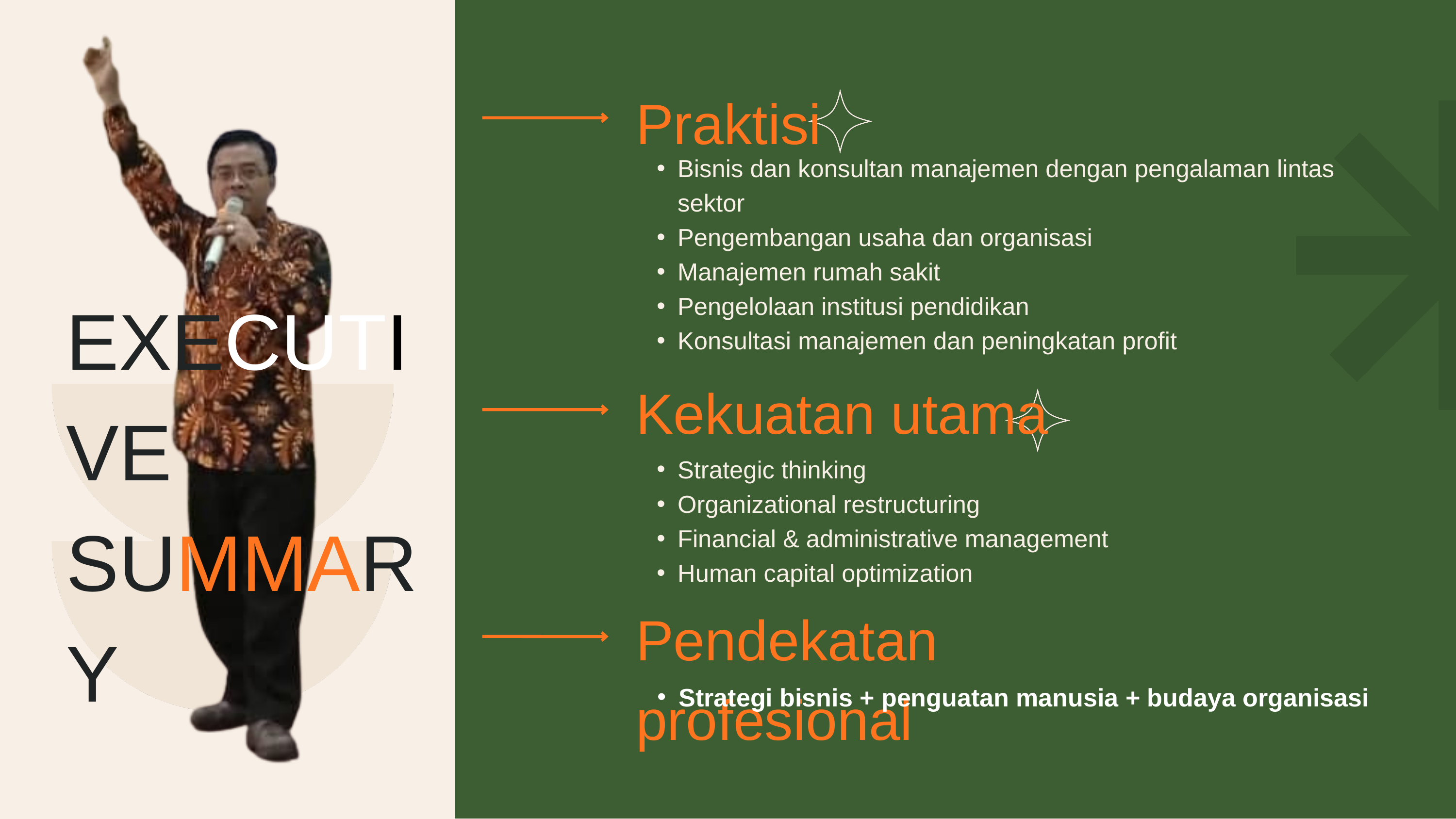

Praktisi

Bisnis dan konsultan manajemen dengan pengalaman lintas sektor
Pengembangan usaha dan organisasi
Manajemen rumah sakit
Pengelolaan institusi pendidikan
Konsultasi manajemen dan peningkatan profit

EXECUTIVE SUMMARY
Kekuatan utama

Strategic thinking
Organizational restructuring
Financial & administrative management
Human capital optimization
Pendekatan profesional

Strategi bisnis + penguatan manusia + budaya organisasi